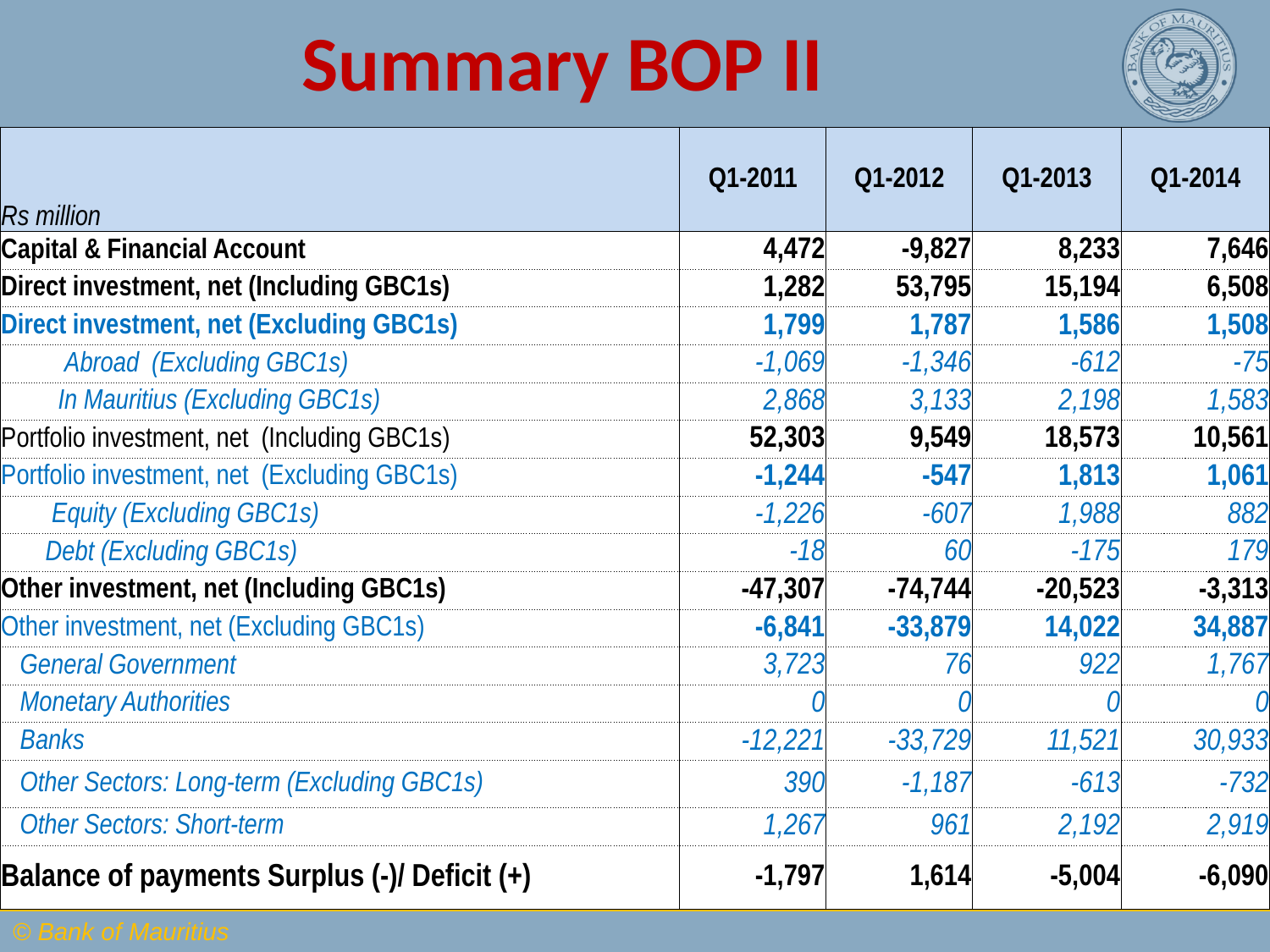

# Summary BOP II
| Rs million | Q1-2011 | Q1-2012 | Q1-2013 | Q1-2014 |
| --- | --- | --- | --- | --- |
| Capital & Financial Account | 4,472 | -9,827 | 8,233 | 7,646 |
| Direct investment, net (Including GBC1s) | 1,282 | 53,795 | 15,194 | 6,508 |
| Direct investment, net (Excluding GBC1s) | 1,799 | 1,787 | 1,586 | 1,508 |
| Abroad (Excluding GBC1s) | -1,069 | -1,346 | -612 | -75 |
| In Mauritius (Excluding GBC1s) | 2,868 | 3,133 | 2,198 | 1,583 |
| Portfolio investment, net (Including GBC1s) | 52,303 | 9,549 | 18,573 | 10,561 |
| Portfolio investment, net (Excluding GBC1s) | -1,244 | -547 | 1,813 | 1,061 |
| Equity (Excluding GBC1s) | -1,226 | -607 | 1,988 | 882 |
| Debt (Excluding GBC1s) | -18 | 60 | -175 | 179 |
| Other investment, net (Including GBC1s) | -47,307 | -74,744 | -20,523 | -3,313 |
| Other investment, net (Excluding GBC1s) | -6,841 | -33,879 | 14,022 | 34,887 |
| General Government | 3,723 | 76 | 922 | 1,767 |
| Monetary Authorities | 0 | 0 | 0 | 0 |
| Banks | -12,221 | -33,729 | 11,521 | 30,933 |
| Other Sectors: Long-term (Excluding GBC1s) | 390 | -1,187 | -613 | -732 |
| Other Sectors: Short-term | 1,267 | 961 | 2,192 | 2,919 |
| Balance of payments Surplus (-)/ Deficit (+) | -1,797 | 1,614 | -5,004 | -6,090 |